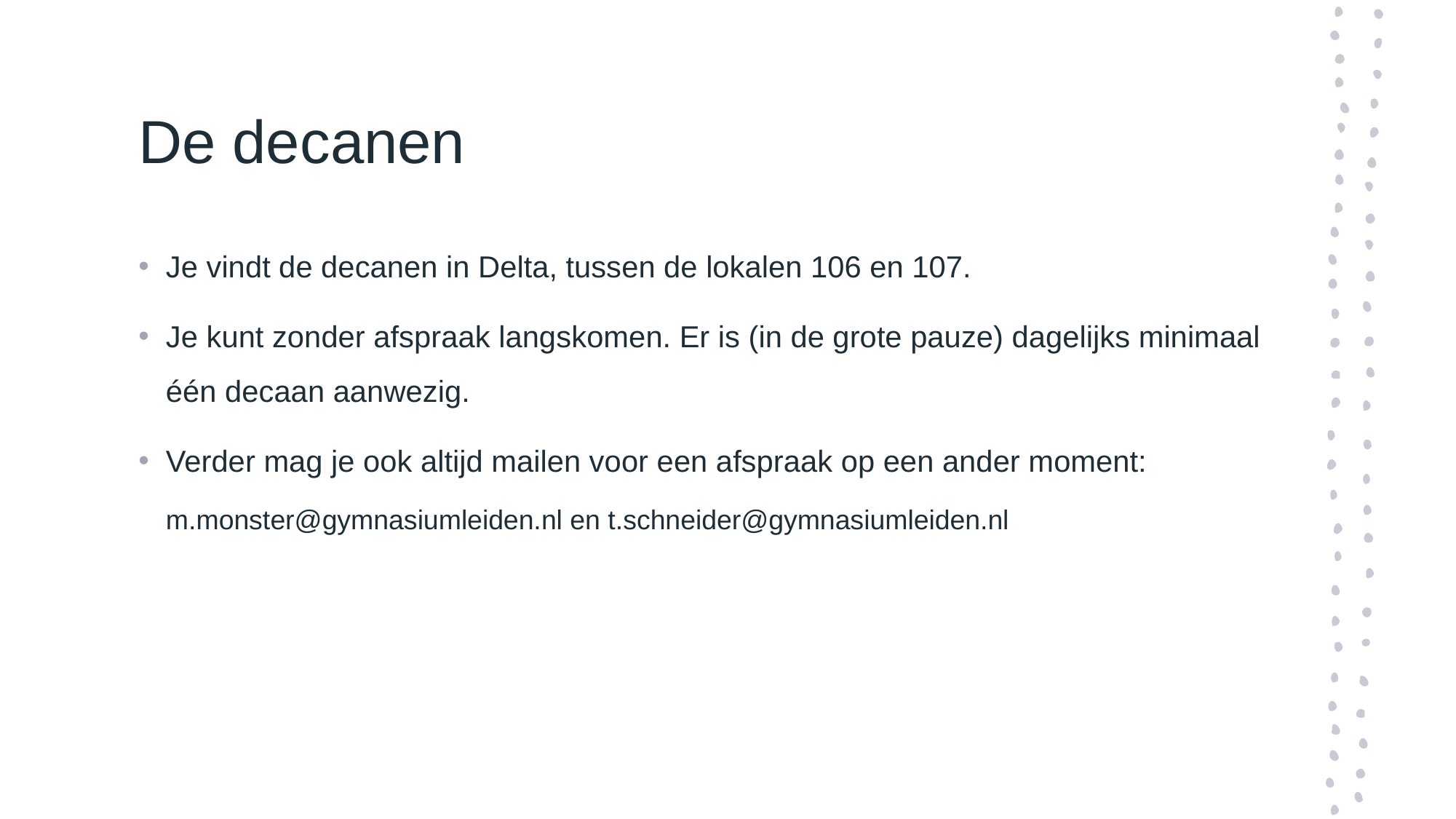

# De decanen
Je vindt de decanen in Delta, tussen de lokalen 106 en 107.
Je kunt zonder afspraak langskomen. Er is (in de grote pauze) dagelijks minimaal één decaan aanwezig.
Verder mag je ook altijd mailen voor een afspraak op een ander moment:
m.monster@gymnasiumleiden.nl en t.schneider@gymnasiumleiden.nl